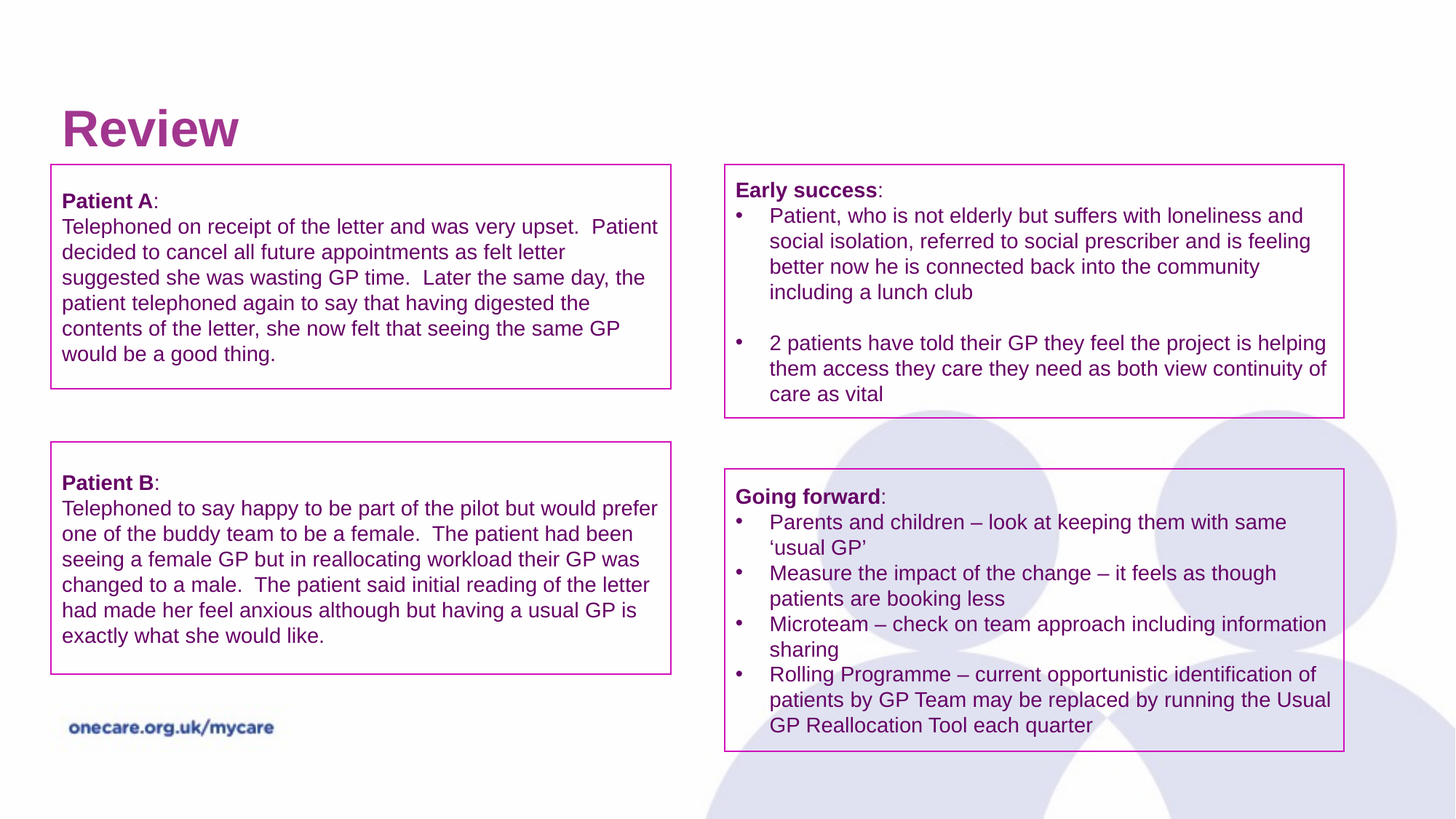

# Review
Patient A:
Telephoned on receipt of the letter and was very upset.  Patient decided to cancel all future appointments as felt letter suggested she was wasting GP time.  Later the same day, the patient telephoned again to say that having digested the contents of the letter, she now felt that seeing the same GP would be a good thing.
Early success:
Patient, who is not elderly but suffers with loneliness and social isolation, referred to social prescriber and is feeling better now he is connected back into the community including a lunch club

2 patients have told their GP they feel the project is helping them access they care they need as both view continuity of care as vital
Patient B:
Telephoned to say happy to be part of the pilot but would prefer one of the buddy team to be a female.  The patient had been seeing a female GP but in reallocating workload their GP was changed to a male.  The patient said initial reading of the letter had made her feel anxious although but having a usual GP is exactly what she would like.
Going forward:
Parents and children – look at keeping them with same ‘usual GP’
Measure the impact of the change – it feels as though patients are booking less
Microteam – check on team approach including information sharing
Rolling Programme – current opportunistic identification of patients by GP Team may be replaced by running the Usual GP Reallocation Tool each quarter